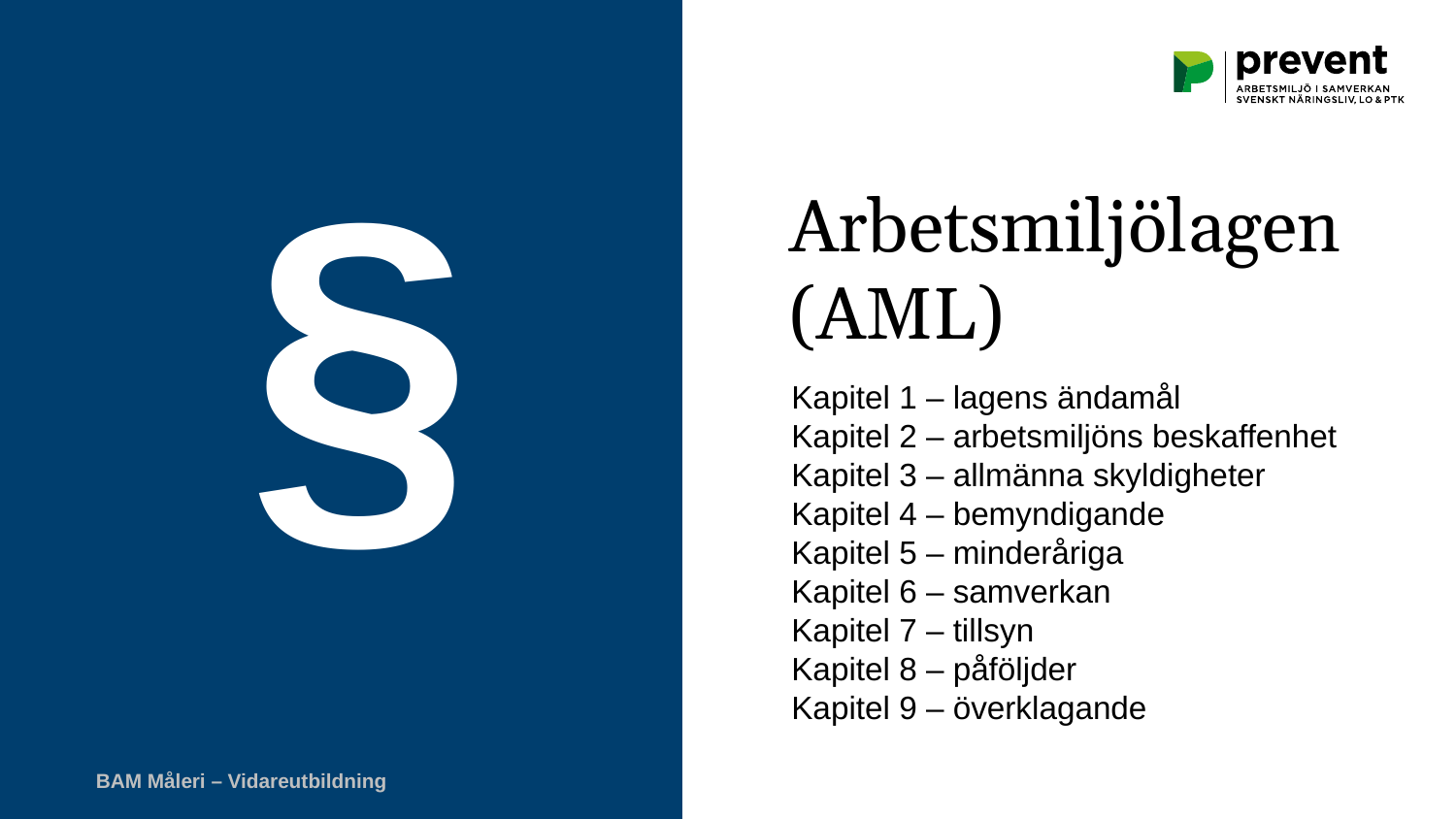

§
Arbetsmiljölagen (AML)
Kapitel 1 – lagens ändamål
Kapitel 2 – arbetsmiljöns beskaffenhet
Kapitel 3 – allmänna skyldigheter
Kapitel 4 – bemyndigande
Kapitel 5 – minderåriga
Kapitel 6 – samverkan
Kapitel 7 – tillsyn
Kapitel 8 – påföljder
Kapitel 9 – överklagande
BAM Måleri – Vidareutbildning